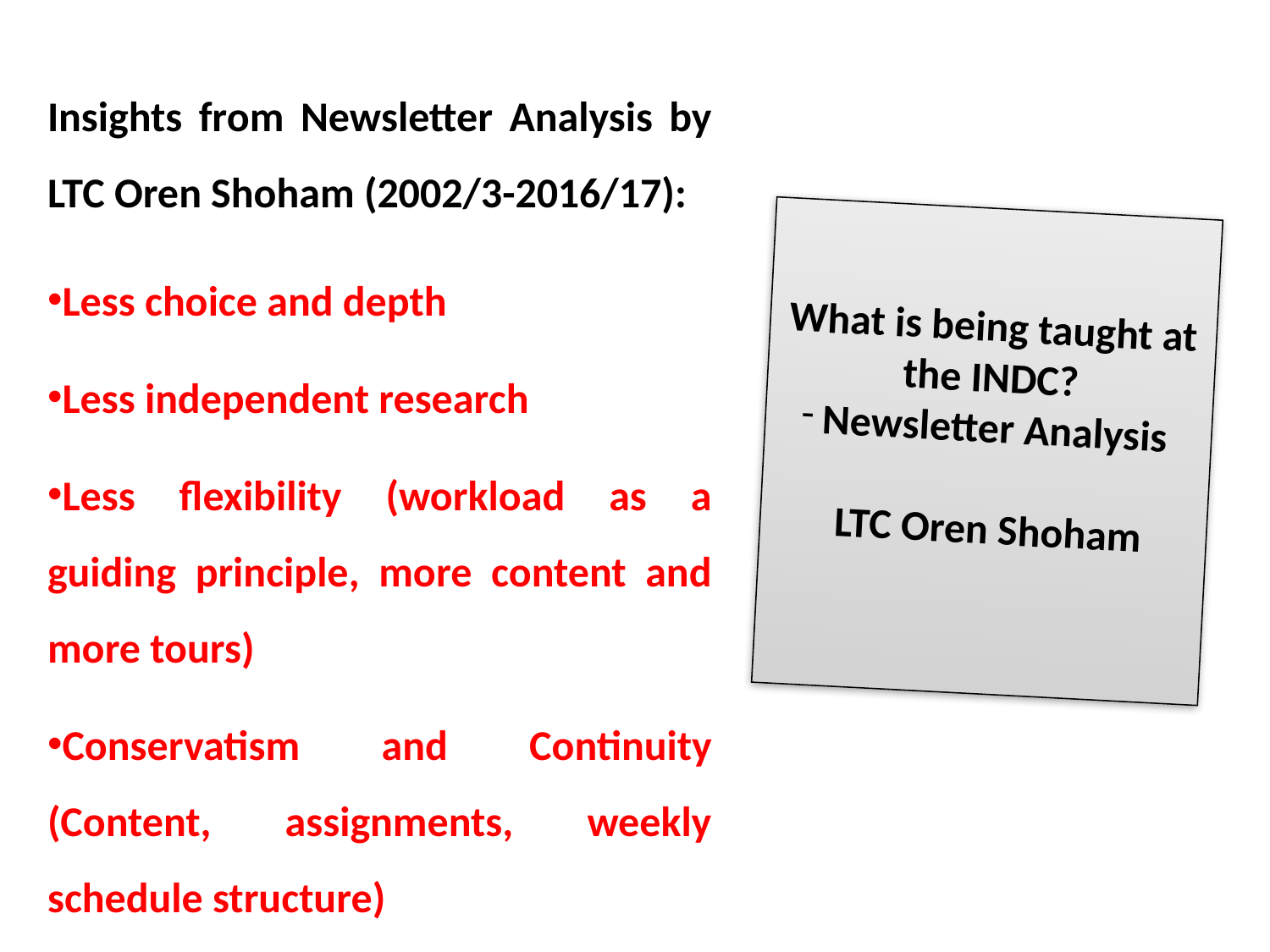

Insights from Newsletter Analysis by LTC Oren Shoham (2002/3-2016/17):
Less choice and depth
Less independent research
Less flexibility (workload as a guiding principle, more content and more tours)
Conservatism and Continuity (Content, assignments, weekly schedule structure)
What is being taught at the INDC?
Newsletter Analysis

 LTC Oren Shoham